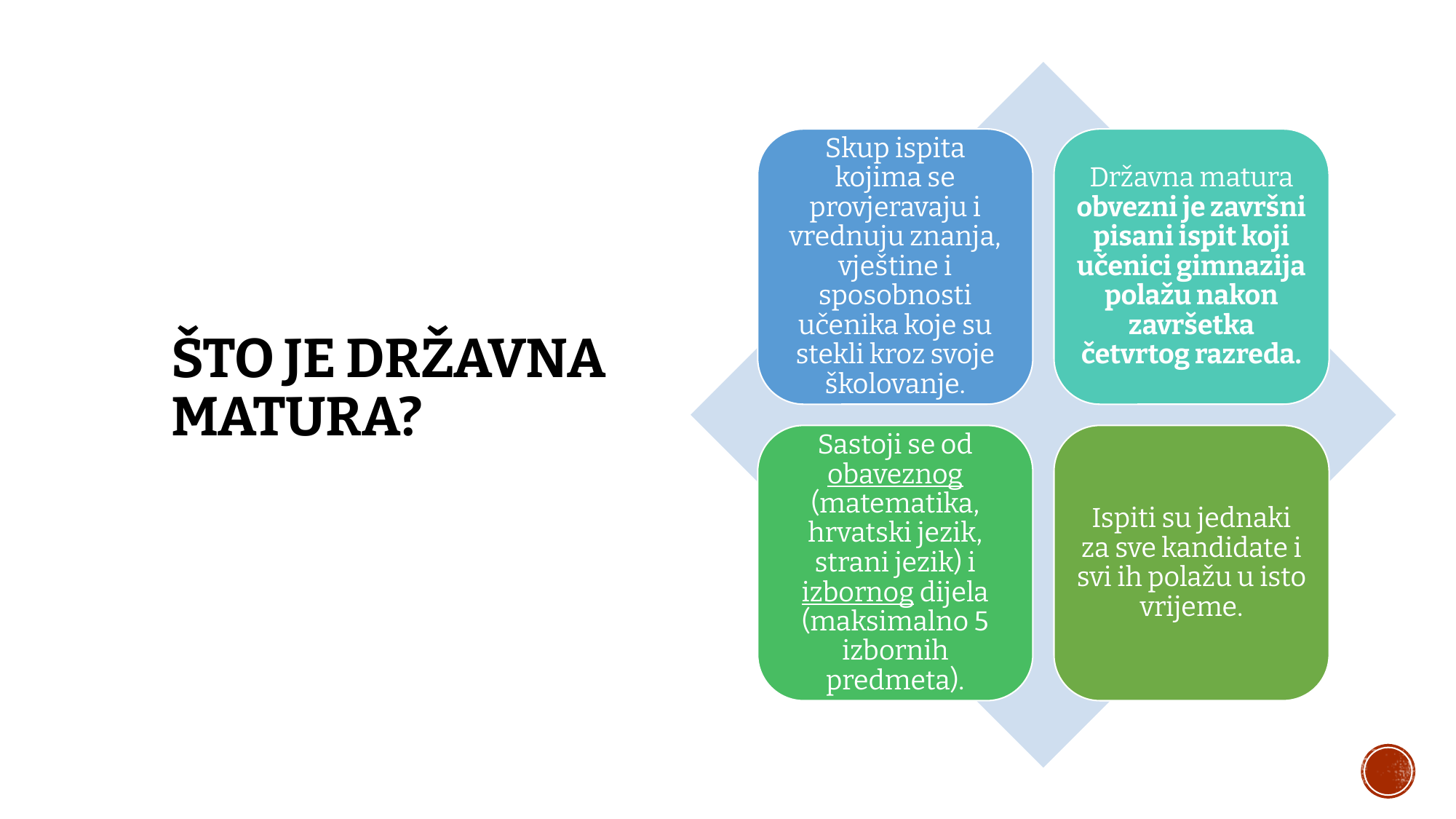

ŠTO JE DRŽAVNA MATURA?

Skup ispita kojima se provjeravaju i vrednuju znanja, vještine i sposobnosti učenika koje su stekli kroz svoje školovanje.
Državna matura obvezni je završni pisani ispit koji učenici gimnazija polažu nakon završetka četvrtog razreda.

Sastoji se od obaveznog (matematika, hrvatski jezik, strani jezik) i izbornog dijela (maksimalno 5 izbornih predmeta).
Ispiti su jednaki za sve kandidate i svi ih polažu u isto vrijeme.